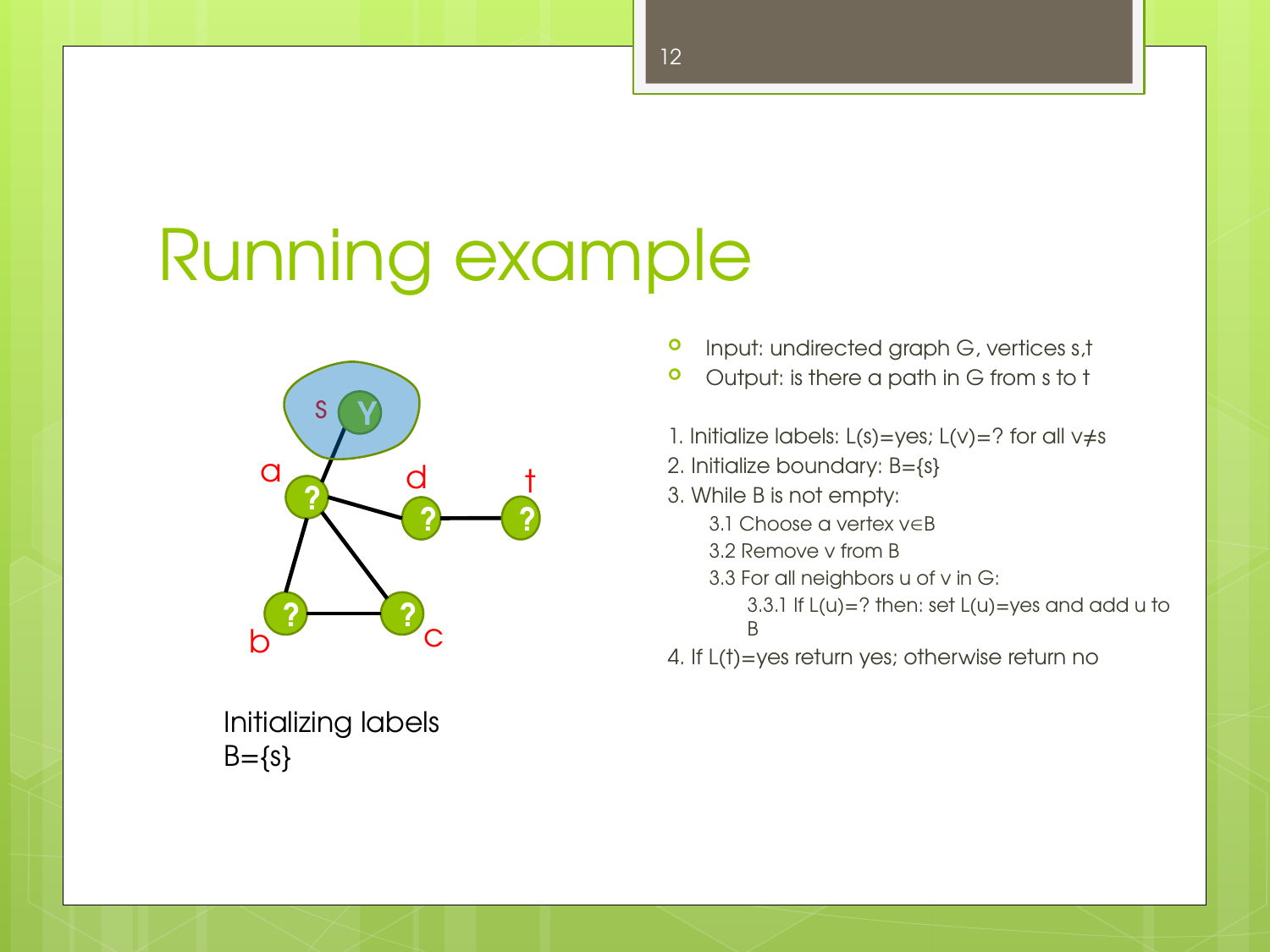

12
# Running example
Input: undirected graph G, vertices s,t
Output: is there a path in G from s to t

1. Initialize labels: L(s)=yes; L(v)=? for all v≠s
2. Initialize boundary: B={s}
3. While B is not empty:
3.1 Choose a vertex v∈B
3.2 Remove v from B
3.3 For all neighbors u of v in G:
3.3.1 If L(u)=? then: set L(u)=yes and add u to B
4. If L(t)=yes return yes; otherwise return no

s
Y
a
d
t
?
?
?
?
?
c
b
Initializing labels
B={s}